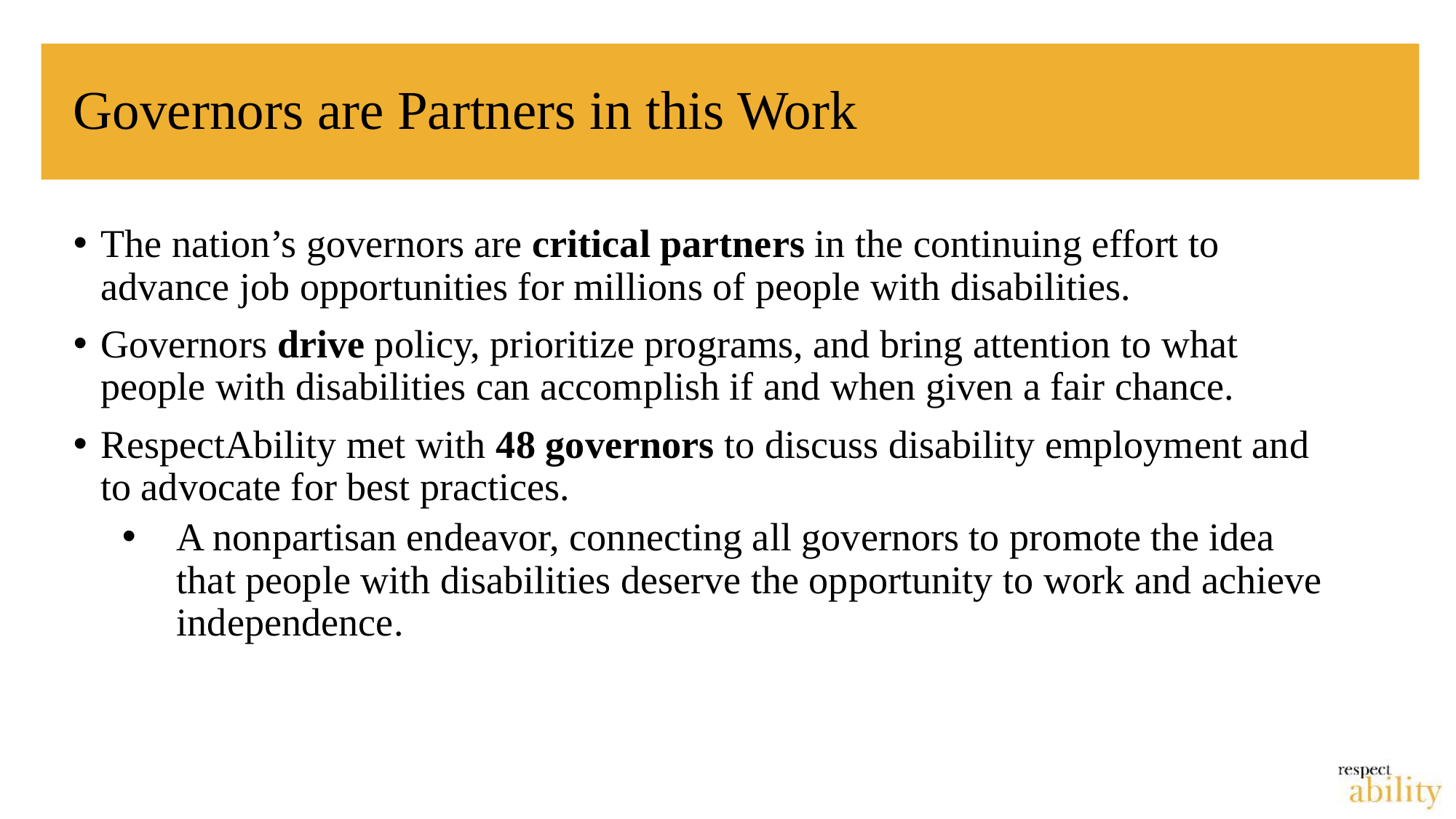

# Governors are Partners in this Work
The nation’s governors are critical partners in the continuing effort to advance job opportunities for millions of people with disabilities.
Governors drive policy, prioritize programs, and bring attention to what people with disabilities can accomplish if and when given a fair chance.
RespectAbility met with 48 governors to discuss disability employment and to advocate for best practices.
A nonpartisan endeavor, connecting all governors to promote the idea that people with disabilities deserve the opportunity to work and achieve independence.